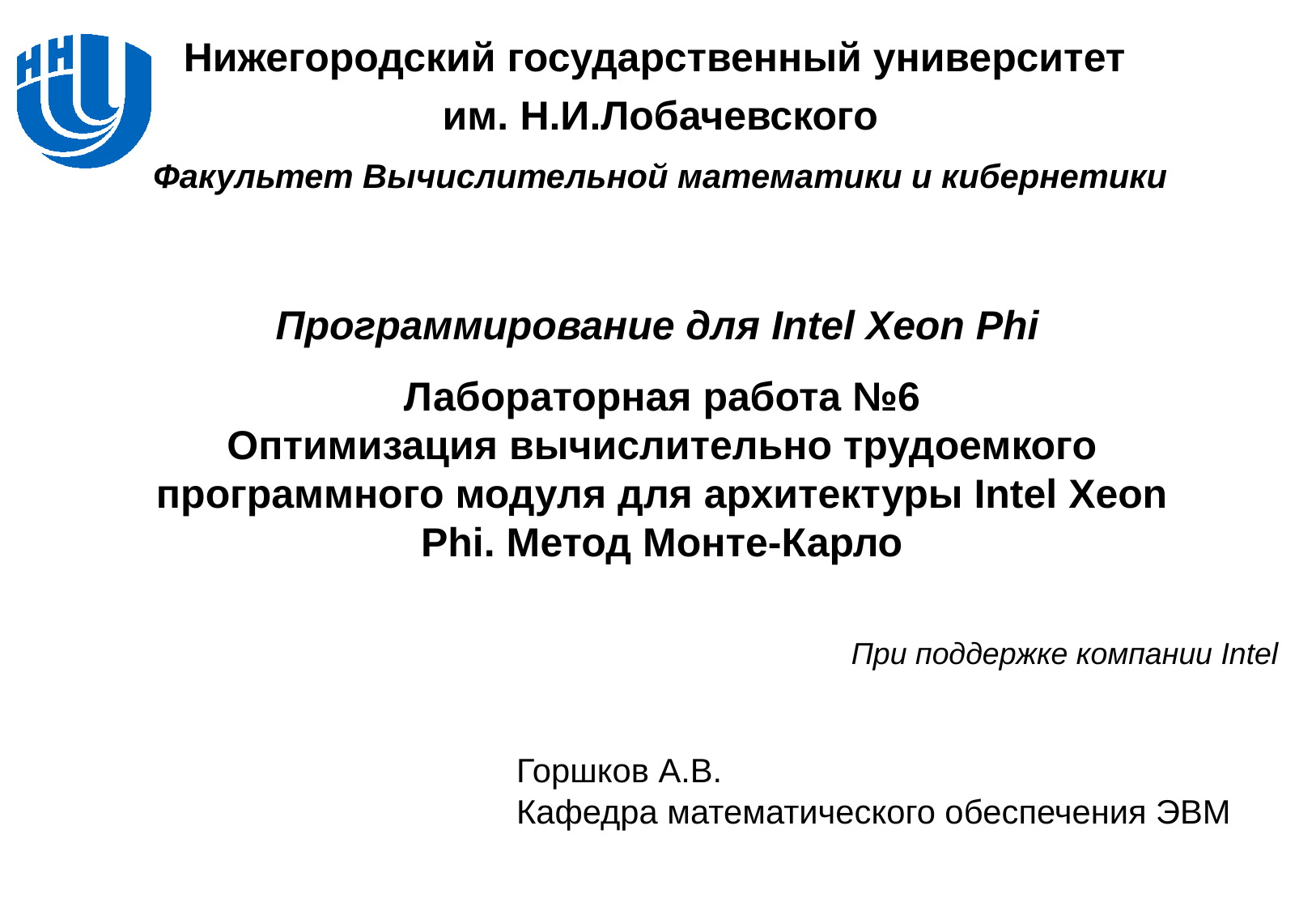

Программирование для Intel Xeon Phi
# Лабораторная работа №6 Оптимизация вычислительно трудоемкого программного модуля для архитектуры Intel Xeon Phi. Метод Монте-Карло
При поддержке компании Intel
Горшков А.В.
Кафедра математического обеспечения ЭВМ